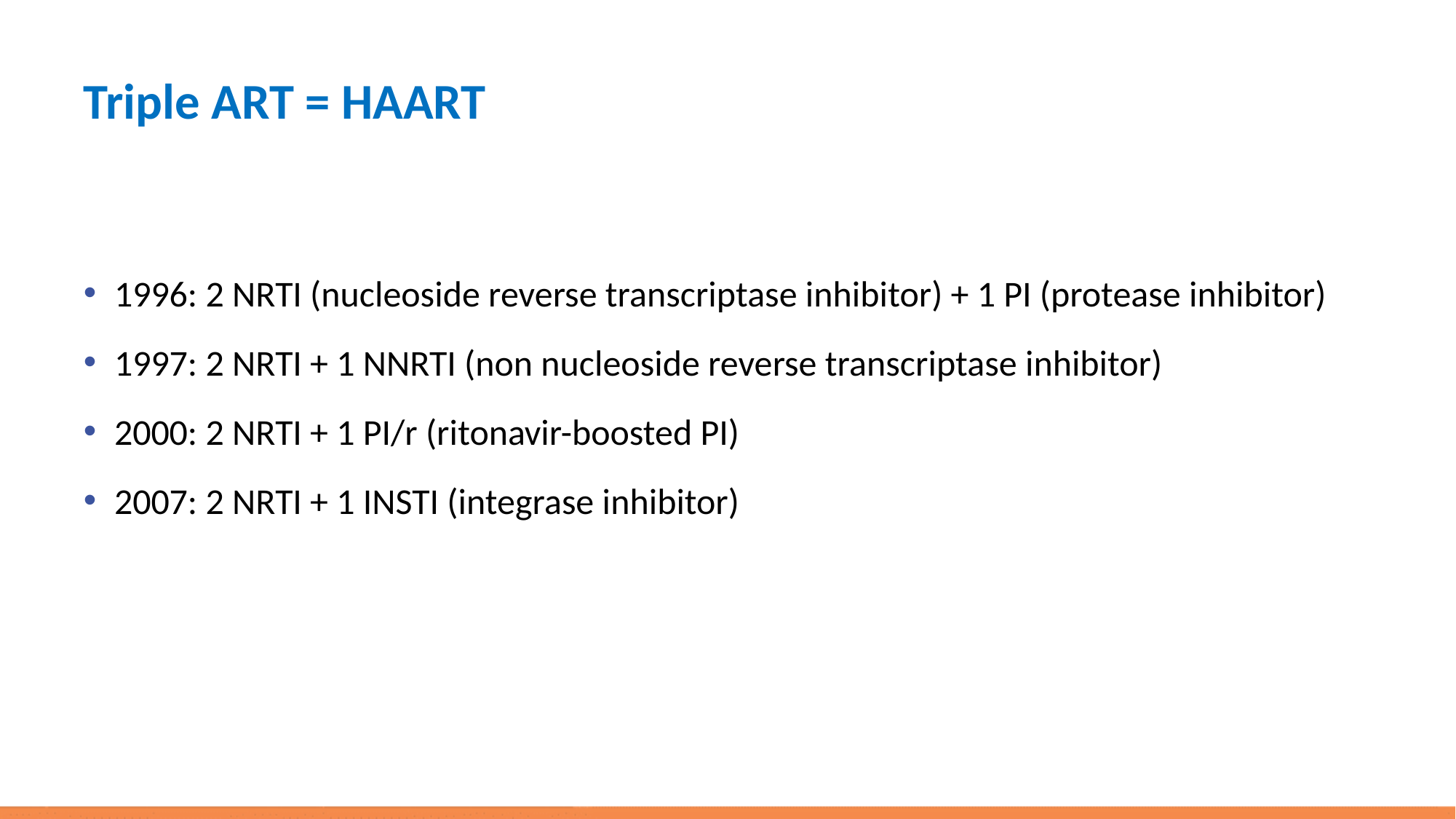

# Triple ART = HAART
1996: 2 NRTI (nucleoside reverse transcriptase inhibitor) + 1 PI (protease inhibitor)
1997: 2 NRTI + 1 NNRTI (non nucleoside reverse transcriptase inhibitor)
2000: 2 NRTI + 1 PI/r (ritonavir-boosted PI)
2007: 2 NRTI + 1 INSTI (integrase inhibitor)